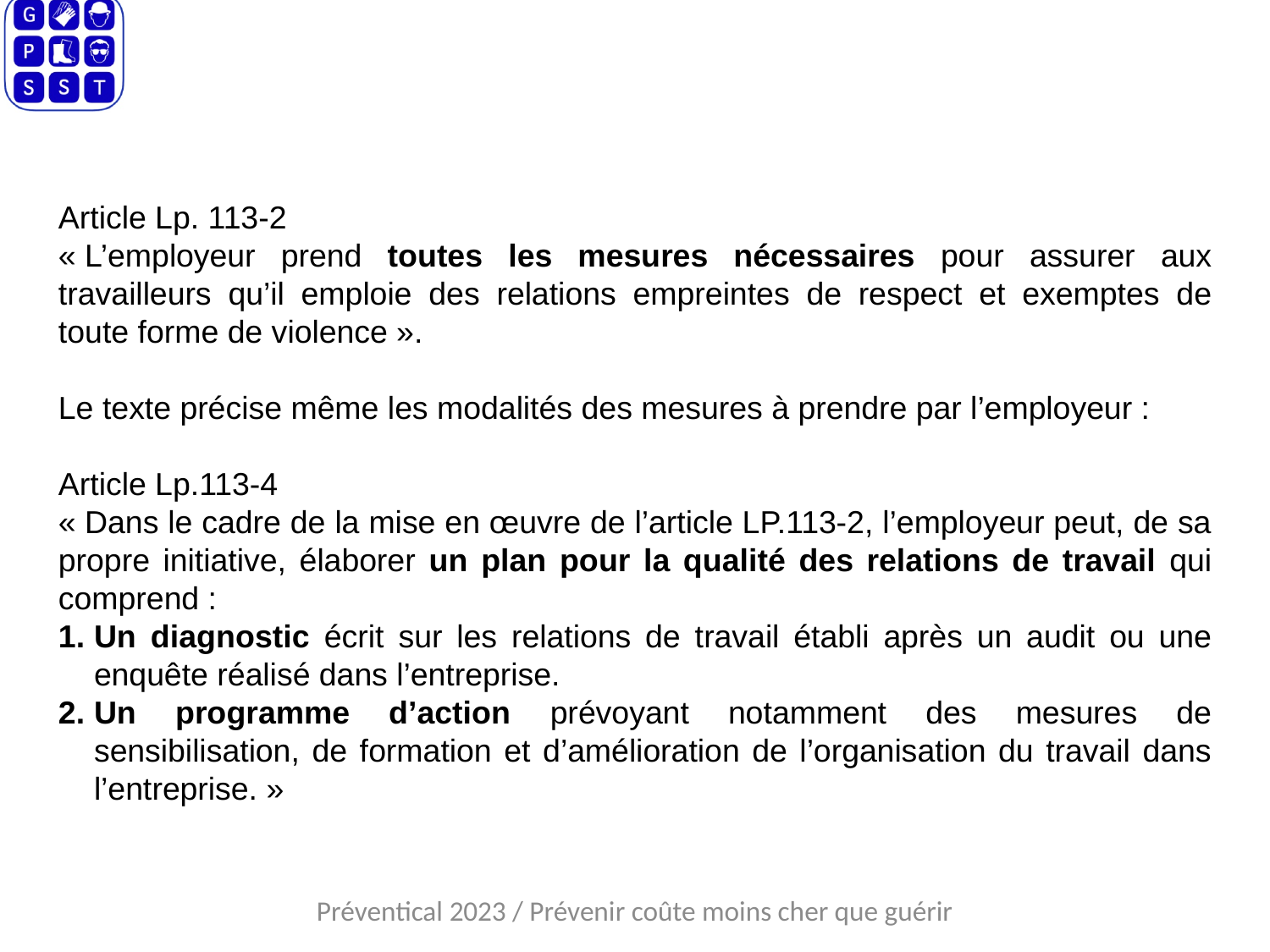

Article Lp. 113-2
« L’employeur prend toutes les mesures nécessaires pour assurer aux travailleurs qu’il emploie des relations empreintes de respect et exemptes de toute forme de violence ».

Le texte précise même les modalités des mesures à prendre par l’employeur :

Article Lp.113-4
« Dans le cadre de la mise en œuvre de l’article LP.113-2, l’employeur peut, de sa propre initiative, élaborer un plan pour la qualité des relations de travail qui comprend :
Un diagnostic écrit sur les relations de travail établi après un audit ou une enquête réalisé dans l’entreprise.
Un programme d’action prévoyant notamment des mesures de sensibilisation, de formation et d’amélioration de l’organisation du travail dans l’entreprise. »

Préventical 2023 / Prévenir coûte moins cher que guérir